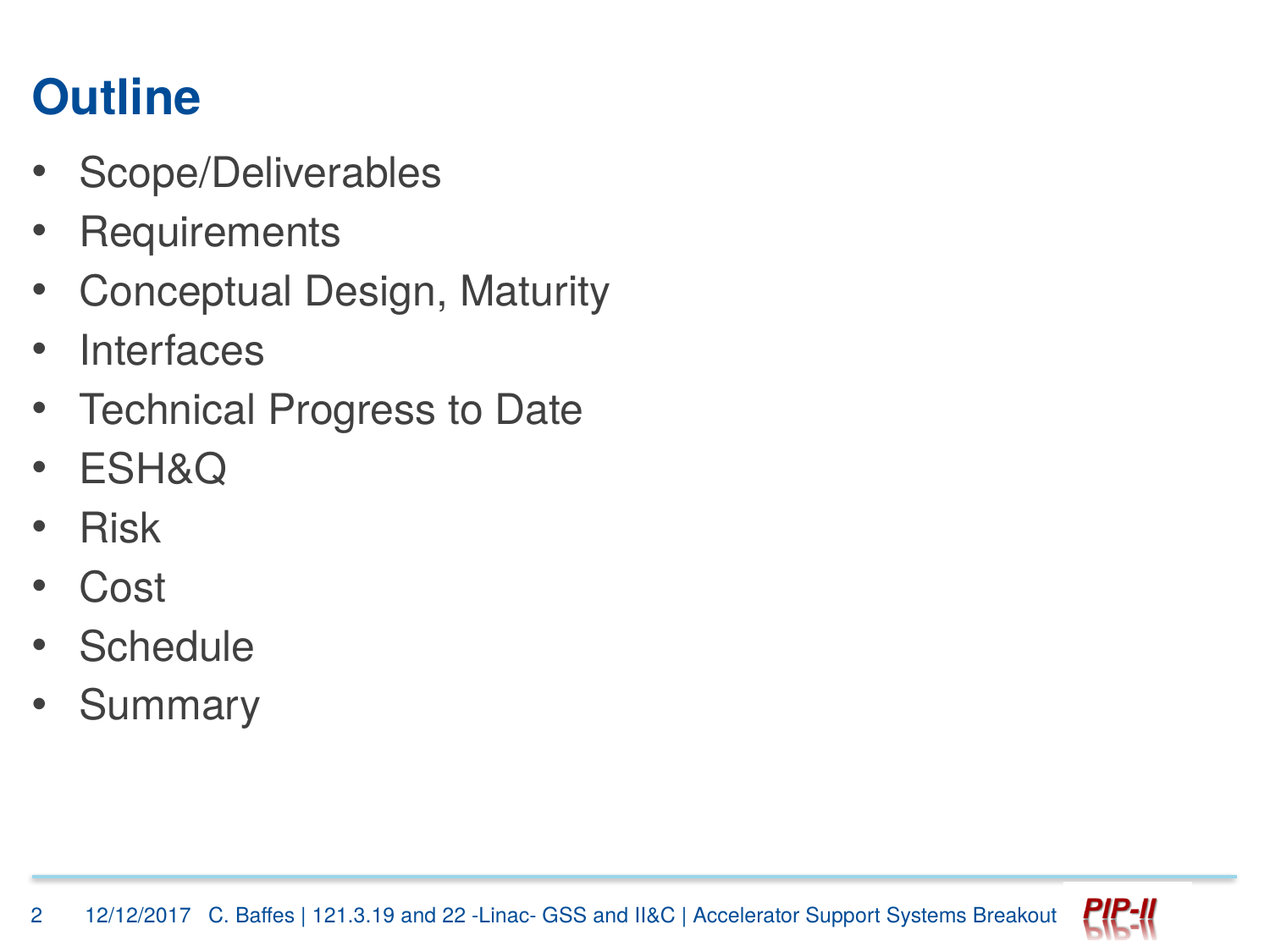

# Outline
Scope/Deliverables
Requirements
Conceptual Design, Maturity
Interfaces
Technical Progress to Date
ESH&Q
Risk
Cost
Schedule
Summary
2
12/12/2017
C. Baffes | 121.3.19 and 22 -Linac- GSS and II&C | Accelerator Support Systems Breakout